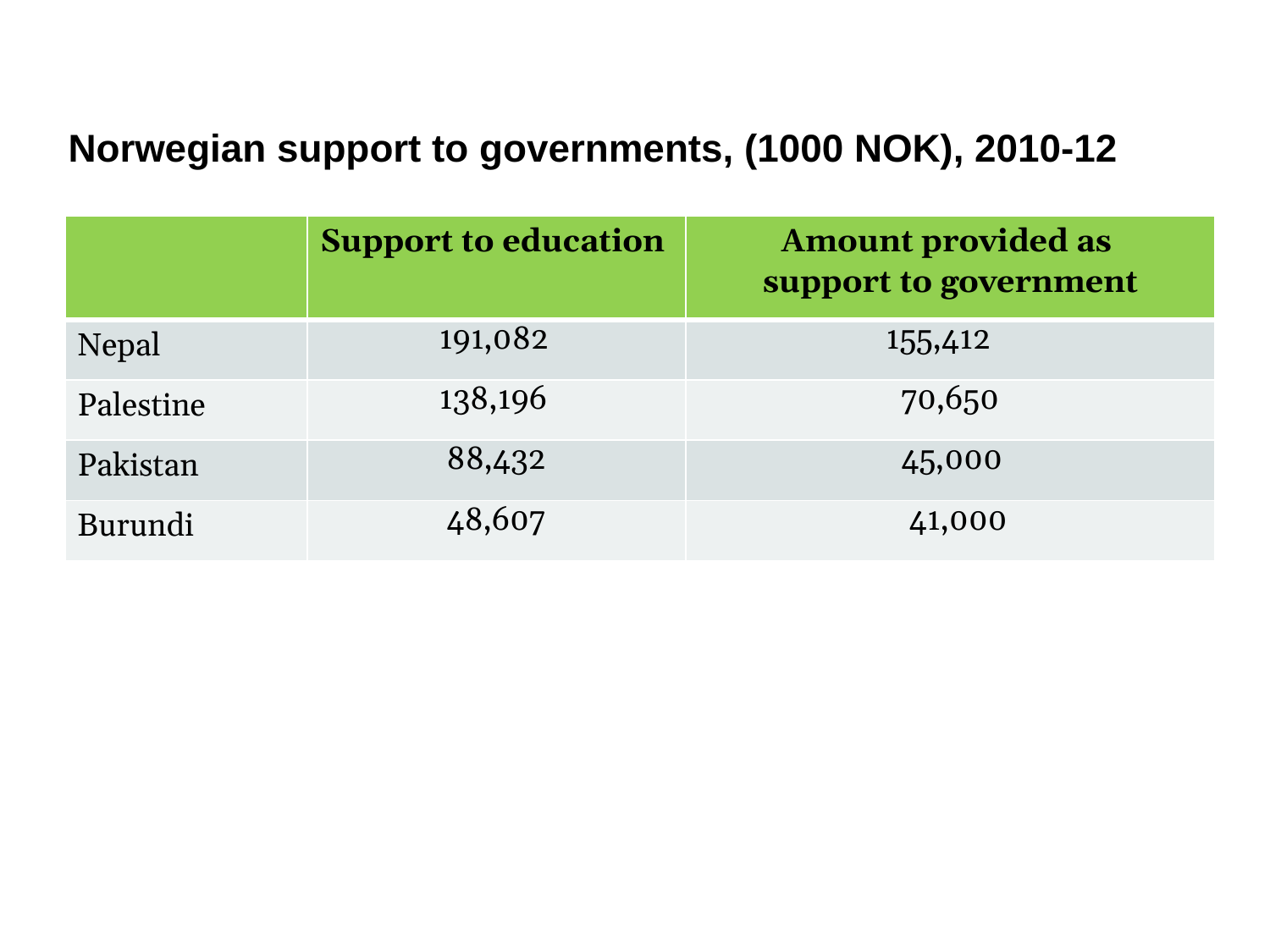

Norwegian support to governments, (1000 NOK), 2010-12
|  | Support to education | Amount provided as support to government |
| --- | --- | --- |
| Nepal | 191,082 | 155,412 |
| Palestine | 138,196 | 70,650 |
| Pakistan | 88,432 | 45,000 |
| Burundi | 48,607 | 41,000 |